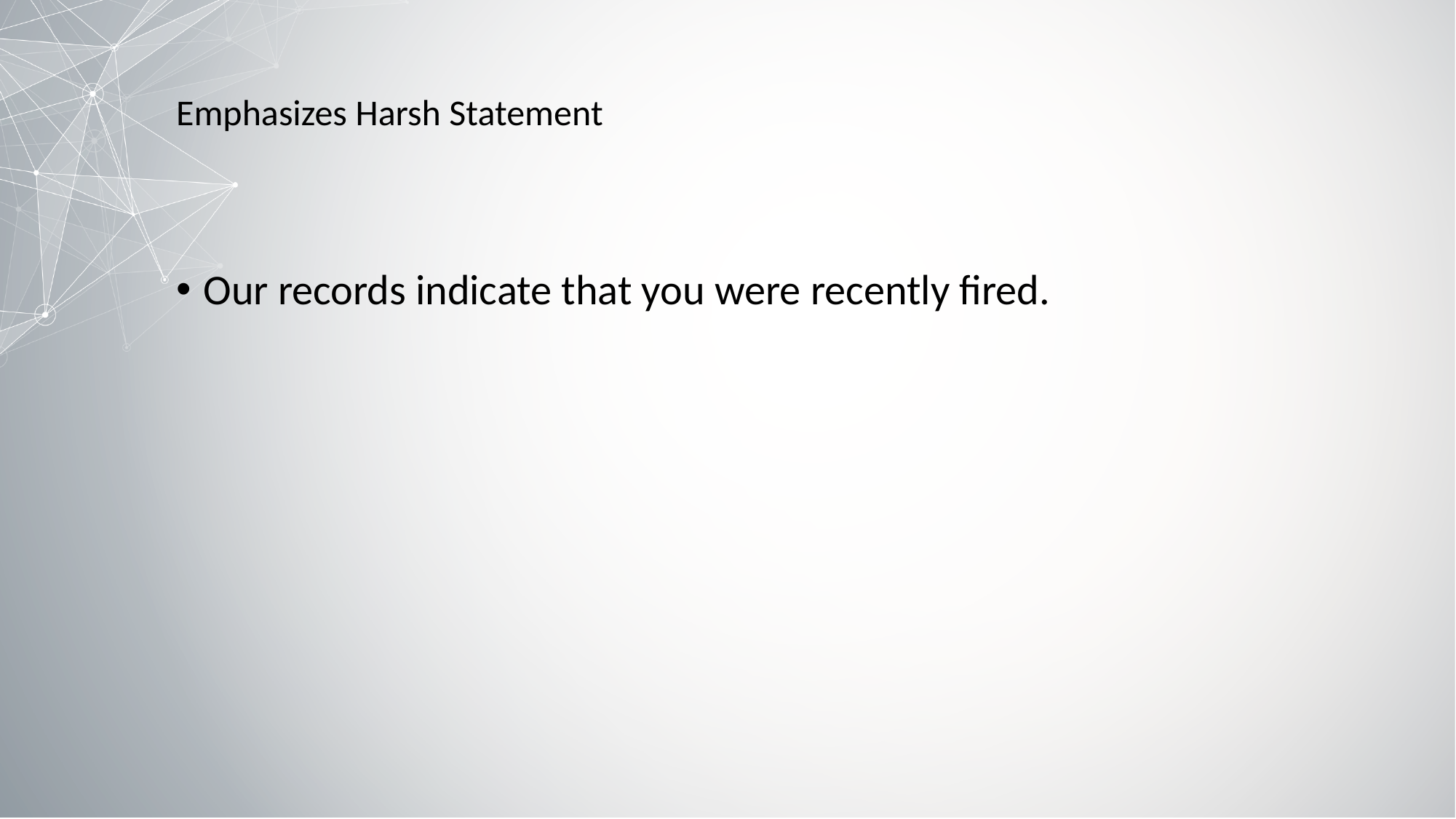

# Emphasizes Harsh Statement
Our records indicate that you were recently fired.